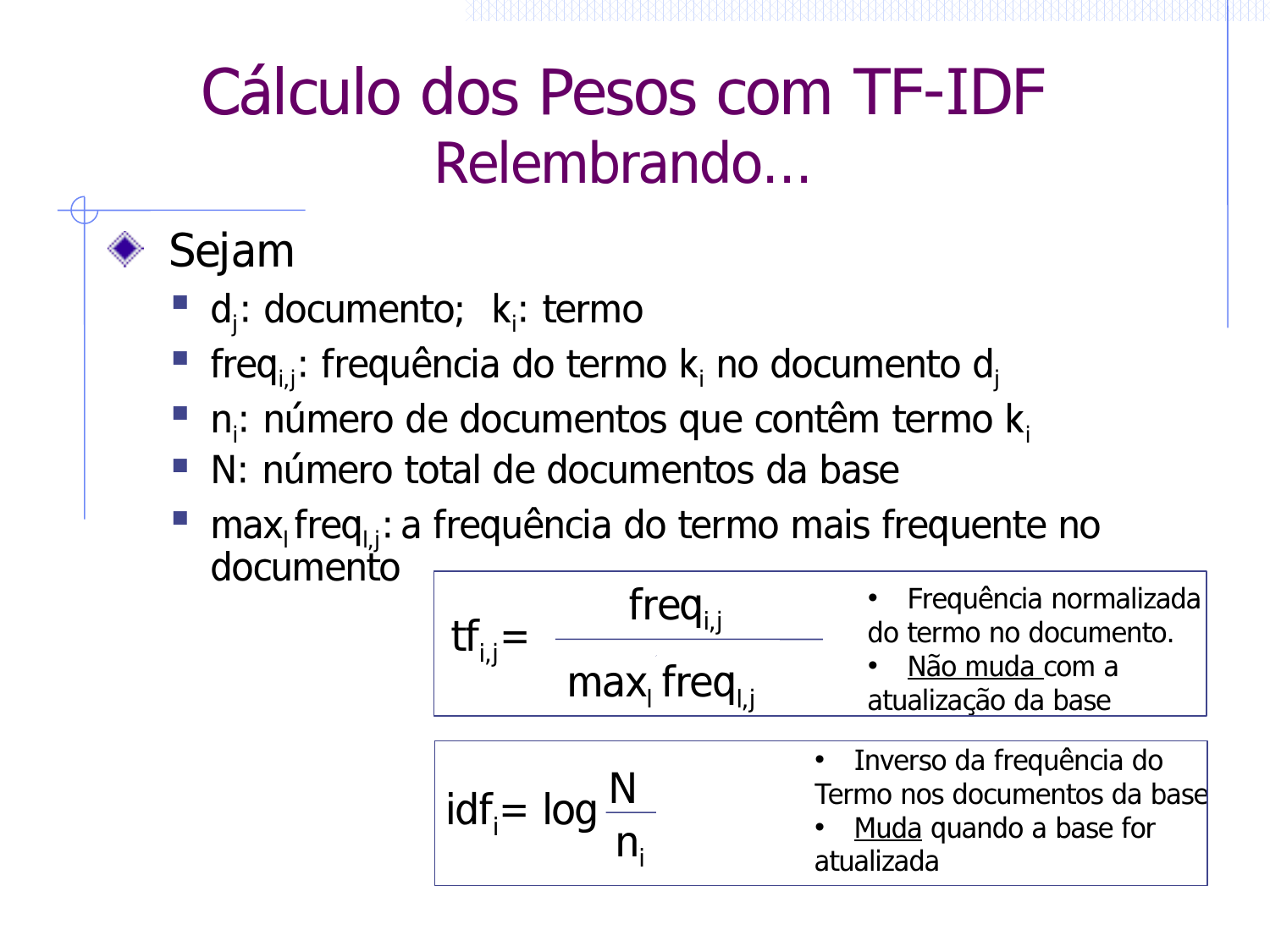

# Cálculo dos Pesos com TF-IDF Relembrando...
 Sejam
dj: documento;  ki: termo
freqi,j: frequência do termo ki no documento dj
ni: número de documentos que contêm termo ki
N: número total de documentos da base
maxl freql,j: a frequência do termo mais frequente no documento

freqi,j
tfi,j=
maxl freql,j

Frequência normalizada
do termo no documento.
Não muda com a
atualização da base

Inverso da frequência do
Termo nos documentos da base
Muda quando a base for
atualizada

N
idfi= log
ni